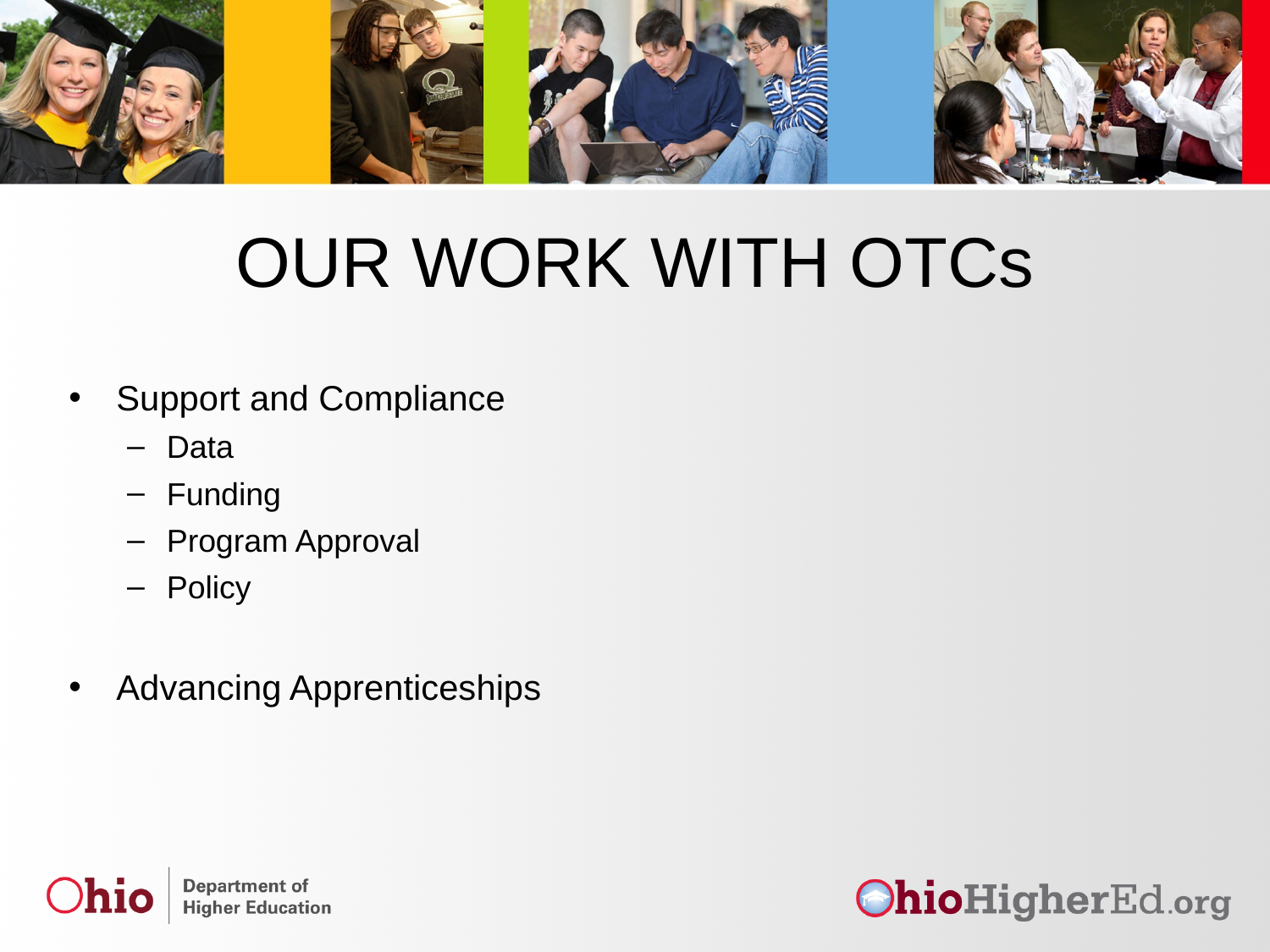

# OUR WORK WITH OTCs
Support and Compliance
Data
Funding
Program Approval
Policy

Advancing Apprenticeships